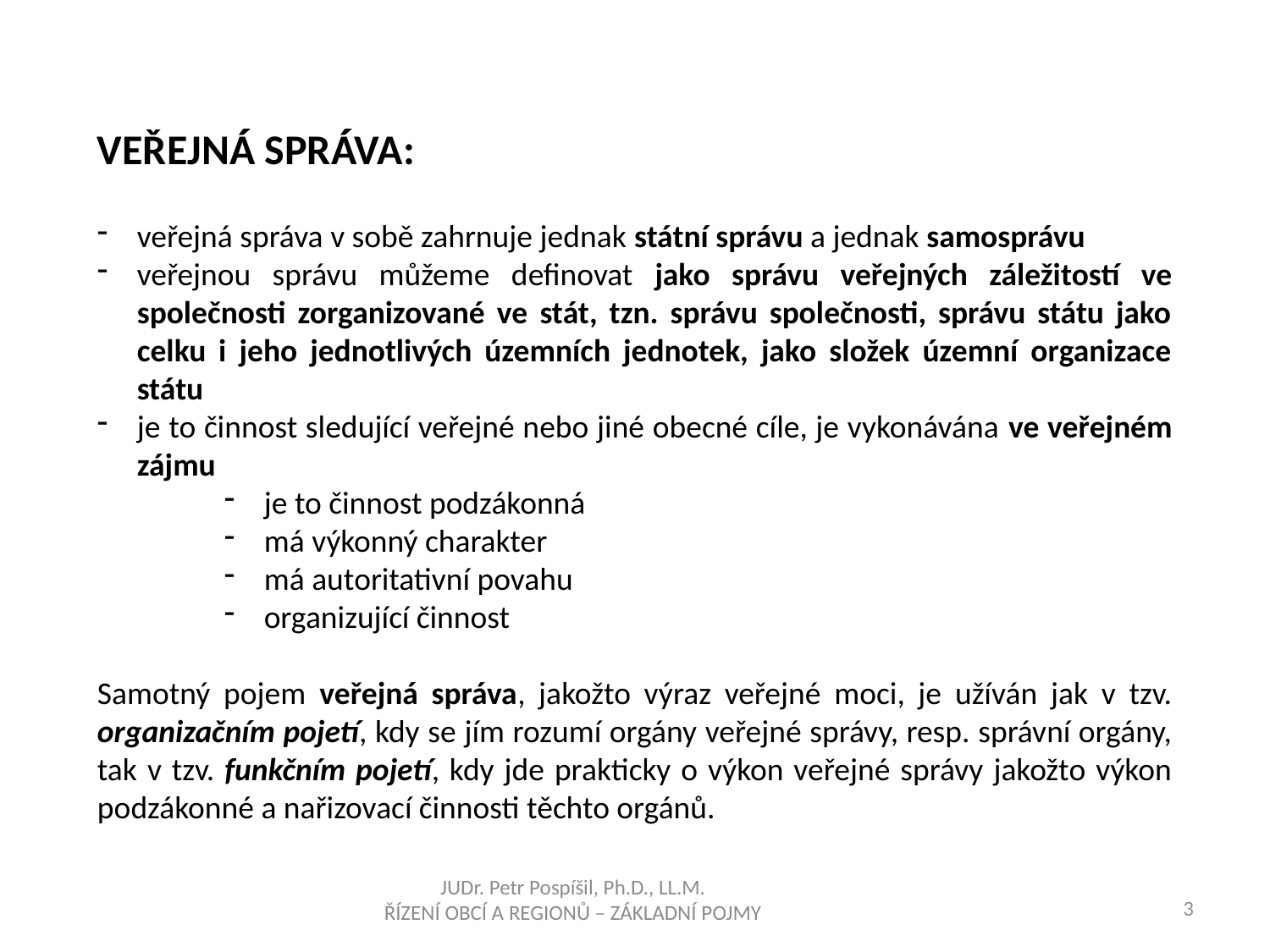

VEŘEJNÁ SPRÁVA:

veřejná správa v sobě zahrnuje jednak státní správu a jednak samosprávu
veřejnou správu můžeme definovat jako správu veřejných záležitostí ve společnosti zorganizované ve stát, tzn. správu společnosti, správu státu jako celku i jeho jednotlivých územních jednotek, jako složek územní organizace státu
je to činnost sledující veřejné nebo jiné obecné cíle, je vykonávána ve veřejném zájmu
je to činnost podzákonná
má výkonný charakter
má autoritativní povahu
organizující činnost

Samotný pojem veřejná správa, jakožto výraz veřejné moci, je užíván jak v tzv. organizačním pojetí, kdy se jím rozumí orgány veřejné správy, resp. správní orgány, tak v tzv. funkčním pojetí, kdy jde prakticky o výkon veřejné správy jakožto výkon podzákonné a nařizovací činnosti těchto orgánů.
JUDr. Petr Pospíšil, Ph.D., LL.M.
ŘÍZENÍ OBCÍ A REGIONŮ – ZÁKLADNÍ POJMY
3